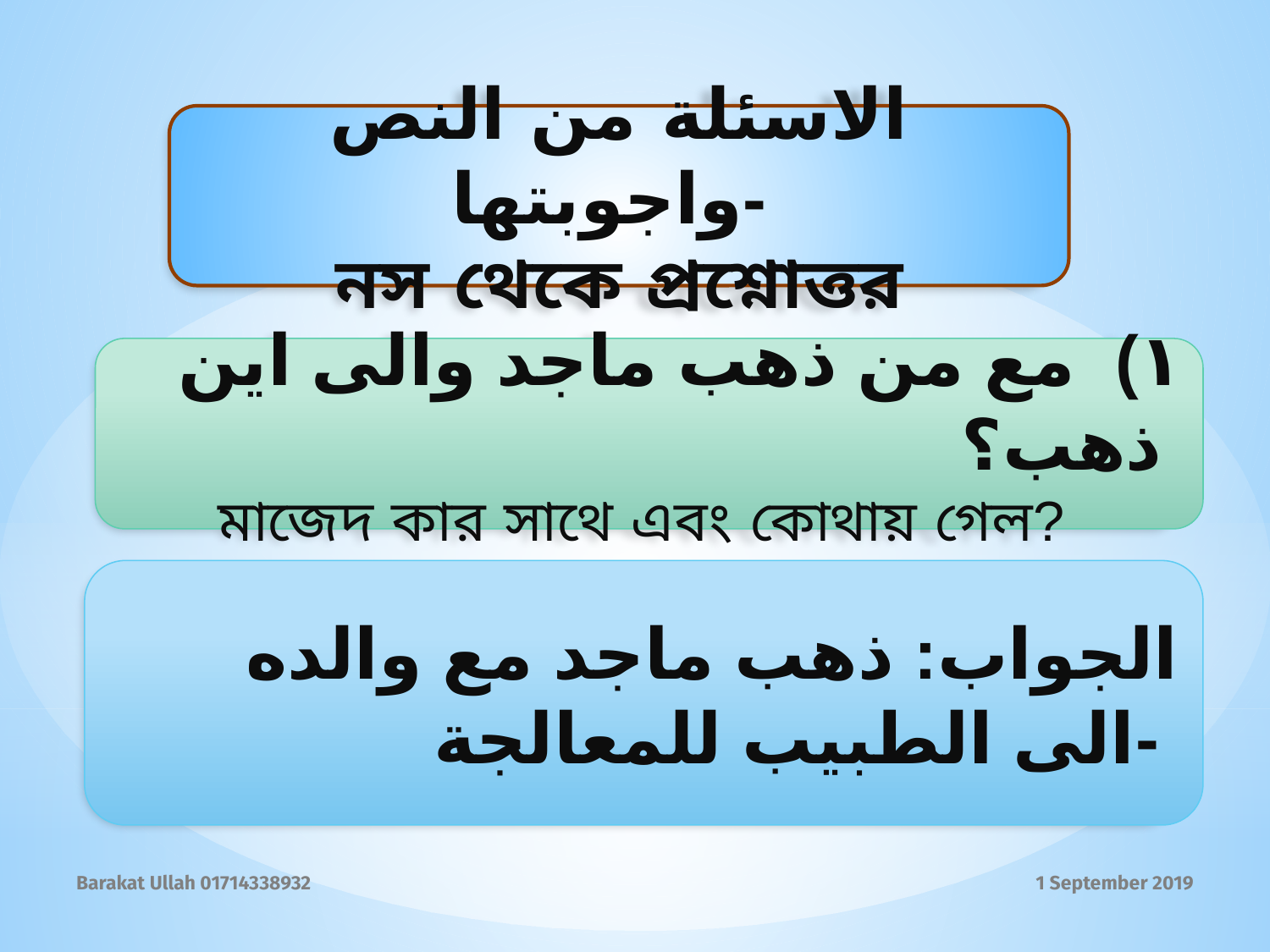

الاسئلة من النص واجوبتها-
নস থেকে প্রশ্নোত্তর
١)  مع من ذهب ماجد والى اين ذهب؟
মাজেদ কার সাথে এবং কোথায় গেল?
الجواب: ذهب ماجد مع والده الى الطبيب للمعالجة-
Barakat Ullah 01714338932
1 September 2019